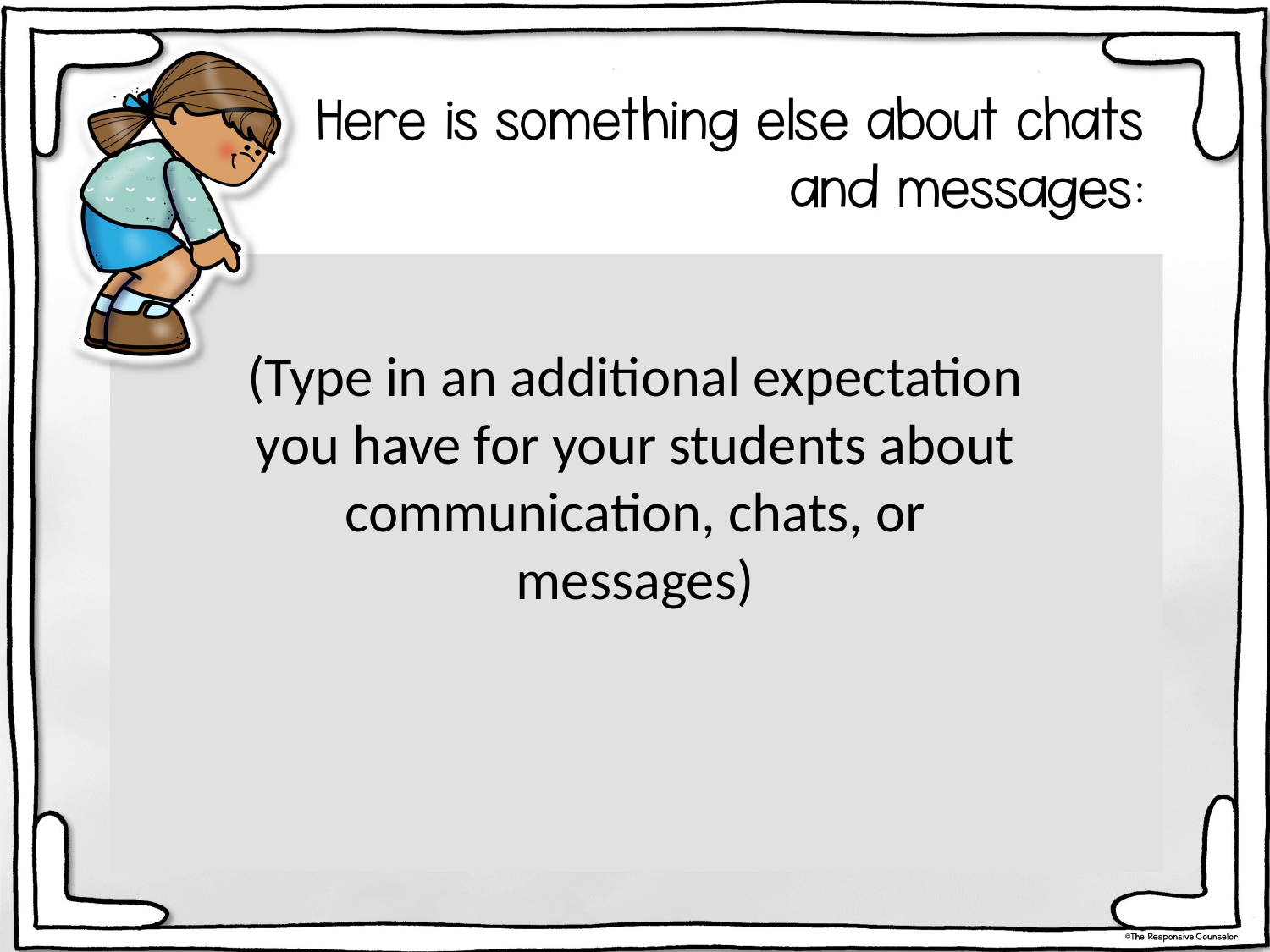

(Type in an additional expectation you have for your students about communication, chats, or messages)